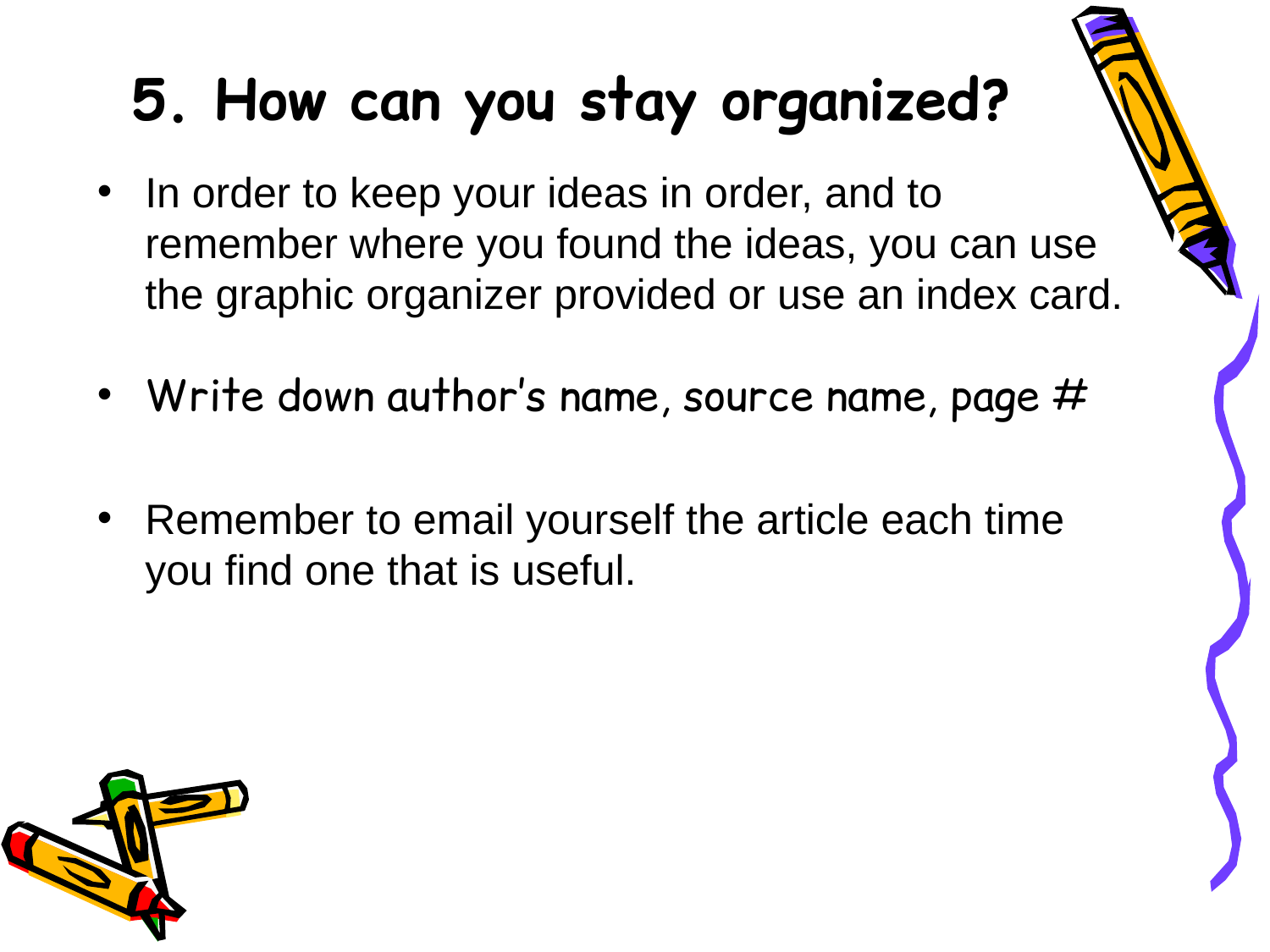

# 5. How can you stay organized?
In order to keep your ideas in order, and to remember where you found the ideas, you can use the graphic organizer provided or use an index card.

Write down author’s name, source name, page #

Remember to email yourself the article each time you find one that is useful.